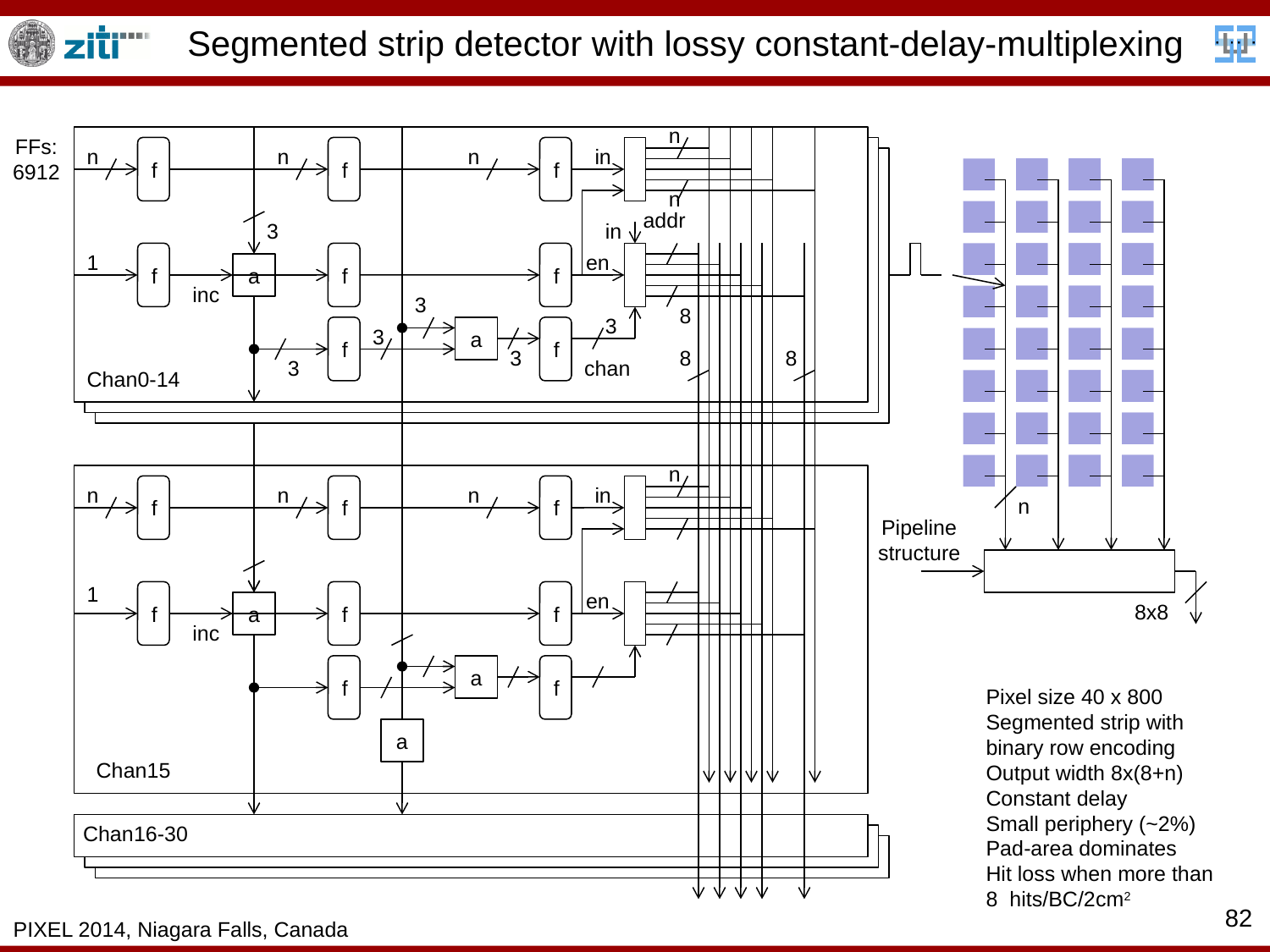

# Segmented strip detector with lossy constant-delay-multiplexing
n
FFs:
6912

n

f
n
f
n
f
in

n
addr
3
in
1
f
f
f
en

a
inc
3
8
3
f
3
a
f
3
8
8
3
chan
Chan0-14
n

n
f
n
f
n
f
in

n
Pipeline
structure

1
f
f
f
en

a
8x8
inc
f
a
f
Pixel size 40 x 800
Segmented strip with binary row encoding
Output width 8x(8+n)
Constant delay
Small periphery (~2%)
Pad-area dominates
Hit loss when more than 8  hits/BC/2cm2

a
Chan15
Chan16-30

82